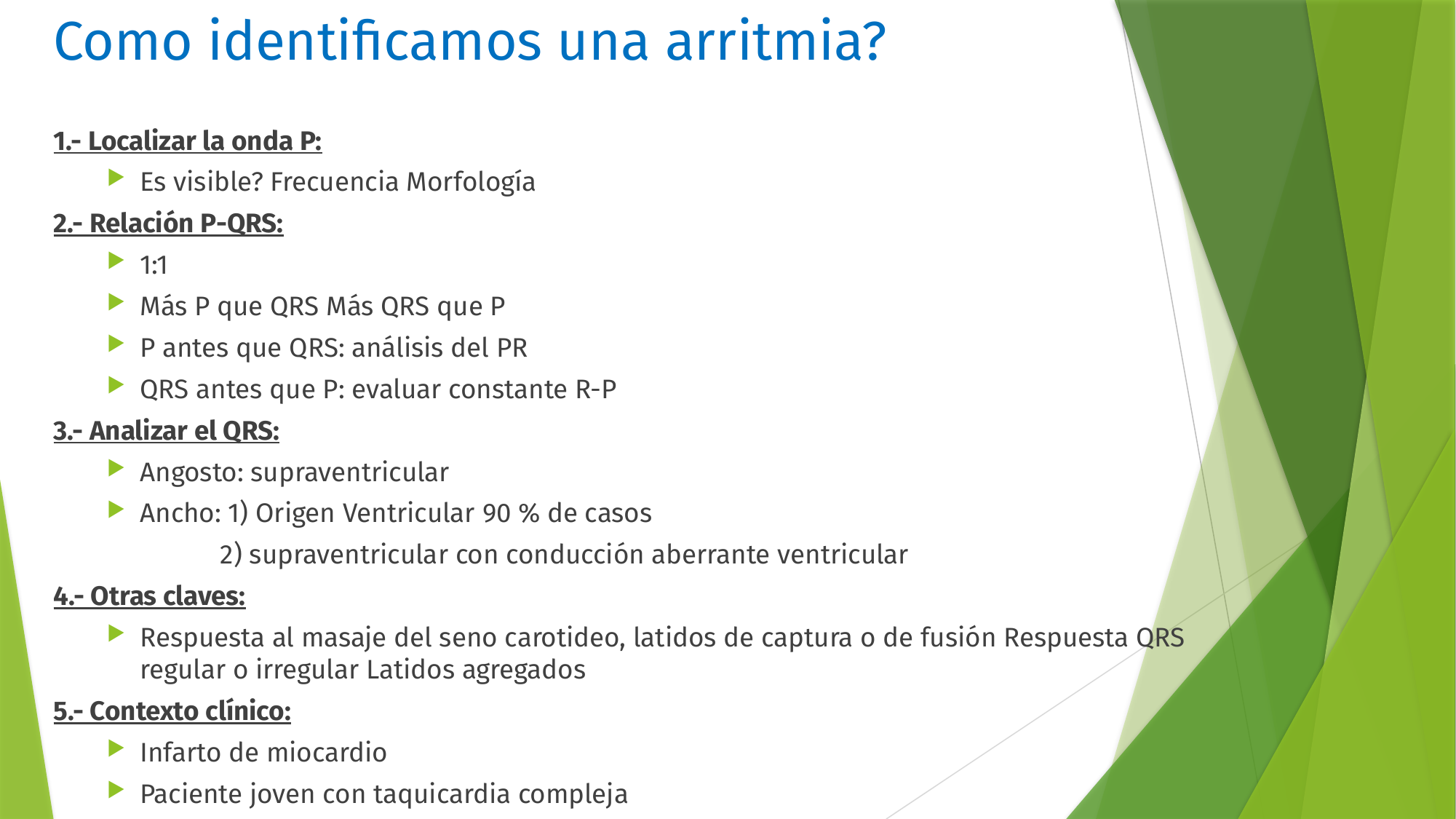

# Como identificamos una arritmia?
1.- Localizar la onda P:
Es visible? Frecuencia Morfología
2.- Relación P-QRS:
1:1
Más P que QRS Más QRS que P
P antes que QRS: análisis del PR
QRS antes que P: evaluar constante R-P
3.- Analizar el QRS:
Angosto: supraventricular
Ancho: 1) Origen Ventricular 90 % de casos
                2) supraventricular con conducción aberrante ventricular
4.- Otras claves:
Respuesta al masaje del seno carotideo, latidos de captura o de fusión Respuesta QRS regular o irregular Latidos agregados
5.- Contexto clínico:
Infarto de miocardio
Paciente joven con taquicardia compleja